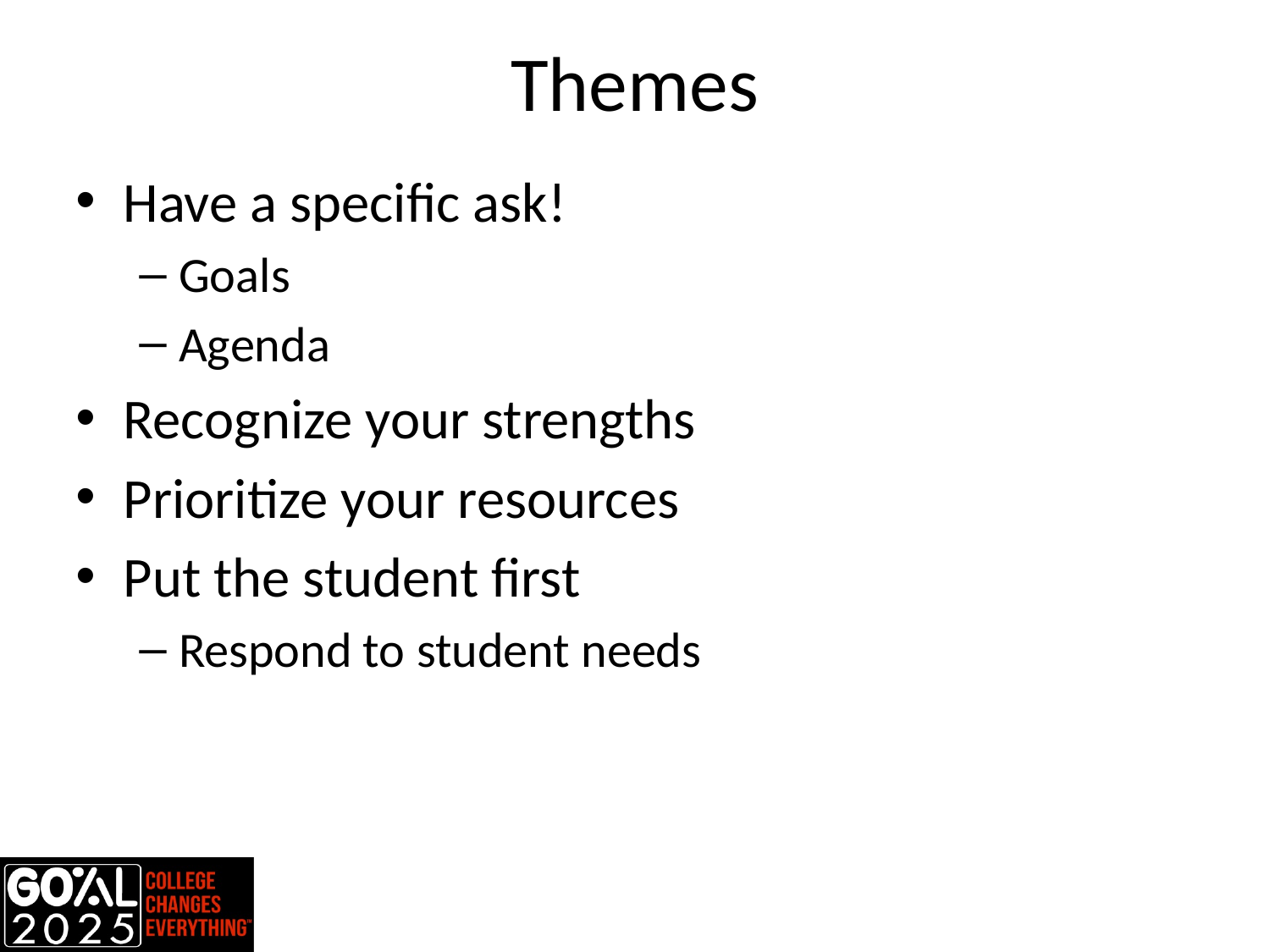

# Themes
Have a specific ask!
Goals
Agenda
Recognize your strengths
Prioritize your resources
Put the student first
Respond to student needs